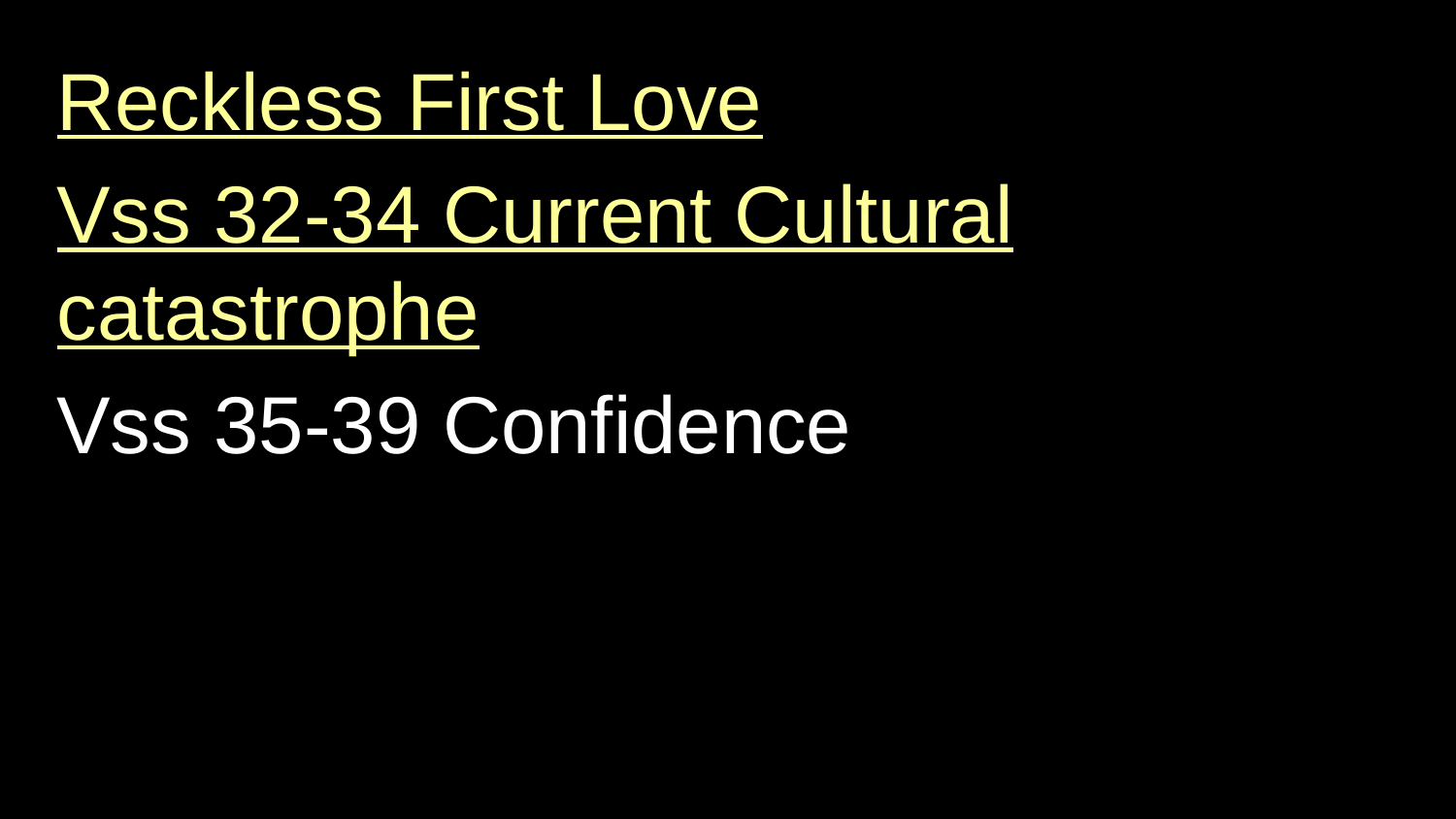

Reckless First Love
Vss 32-34 Current Cultural catastrophe
Vss 35-39 Confidence